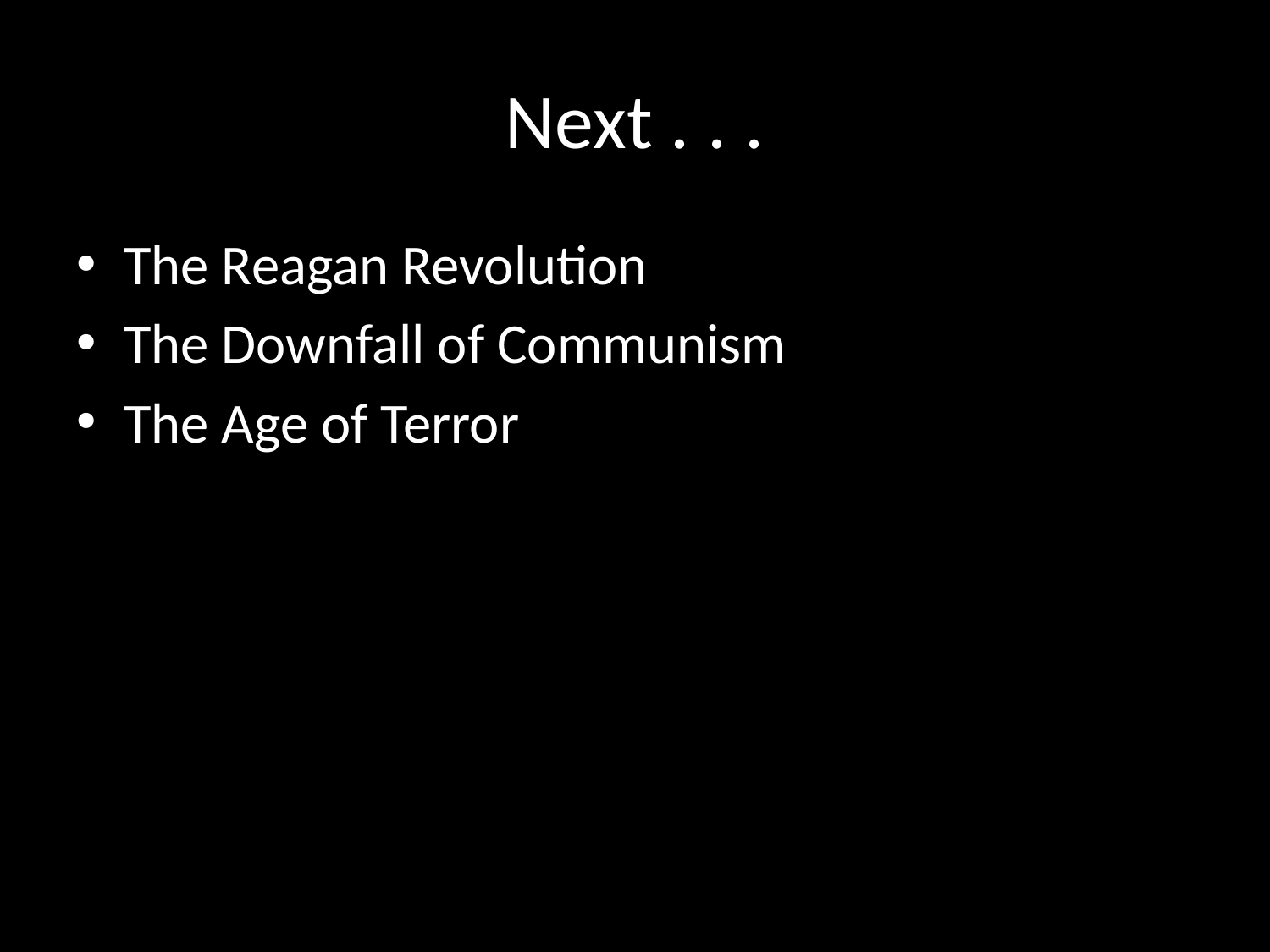

# Next . . .
The Reagan Revolution
The Downfall of Communism
The Age of Terror